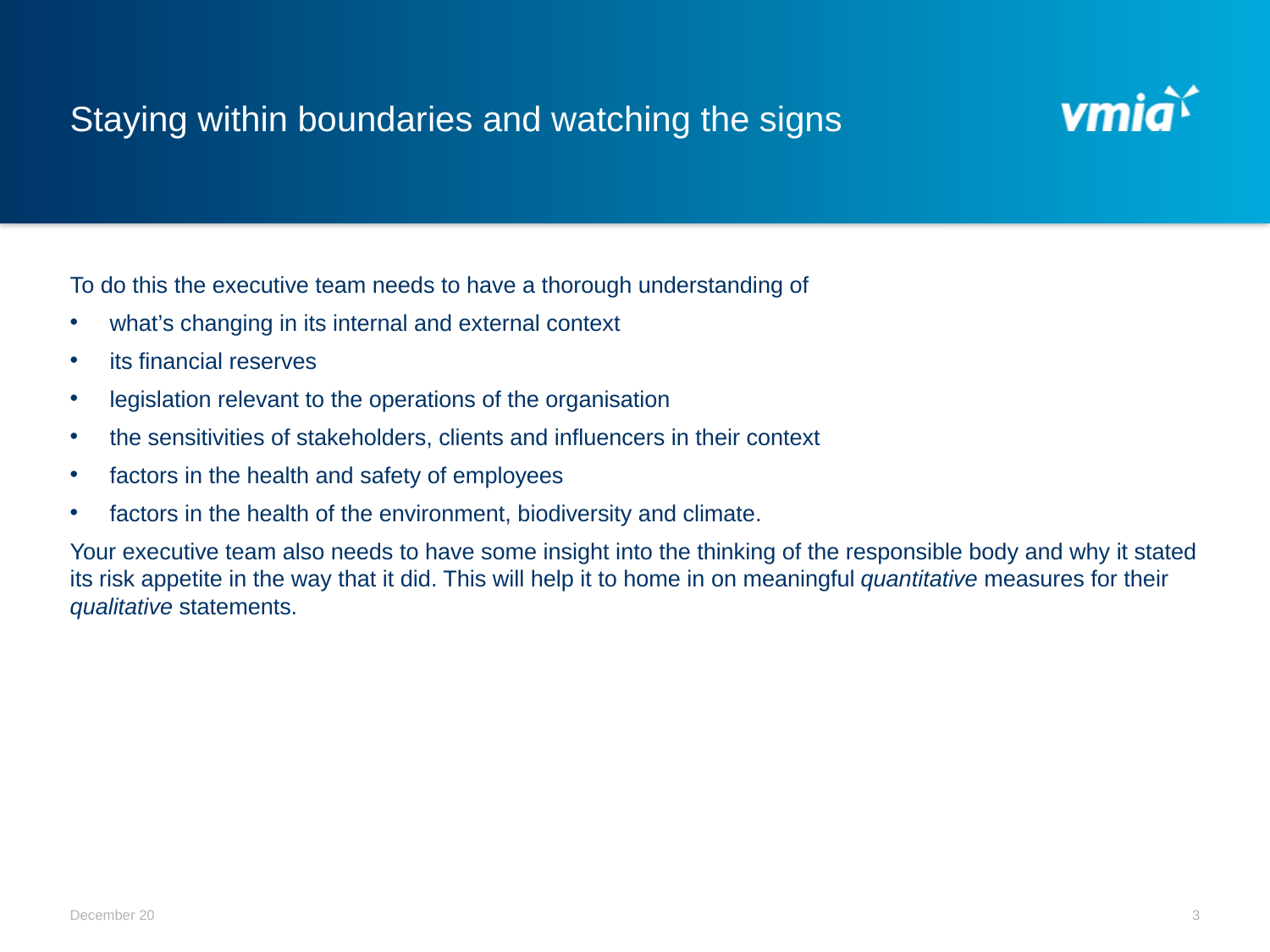

# Staying within boundaries and watching the signs
To do this the executive team needs to have a thorough understanding of
what’s changing in its internal and external context
its financial reserves
legislation relevant to the operations of the organisation
the sensitivities of stakeholders, clients and influencers in their context
factors in the health and safety of employees
factors in the health of the environment, biodiversity and climate.
Your executive team also needs to have some insight into the thinking of the responsible body and why it stated its risk appetite in the way that it did. This will help it to home in on meaningful quantitative measures for their qualitative statements.
December 20
3